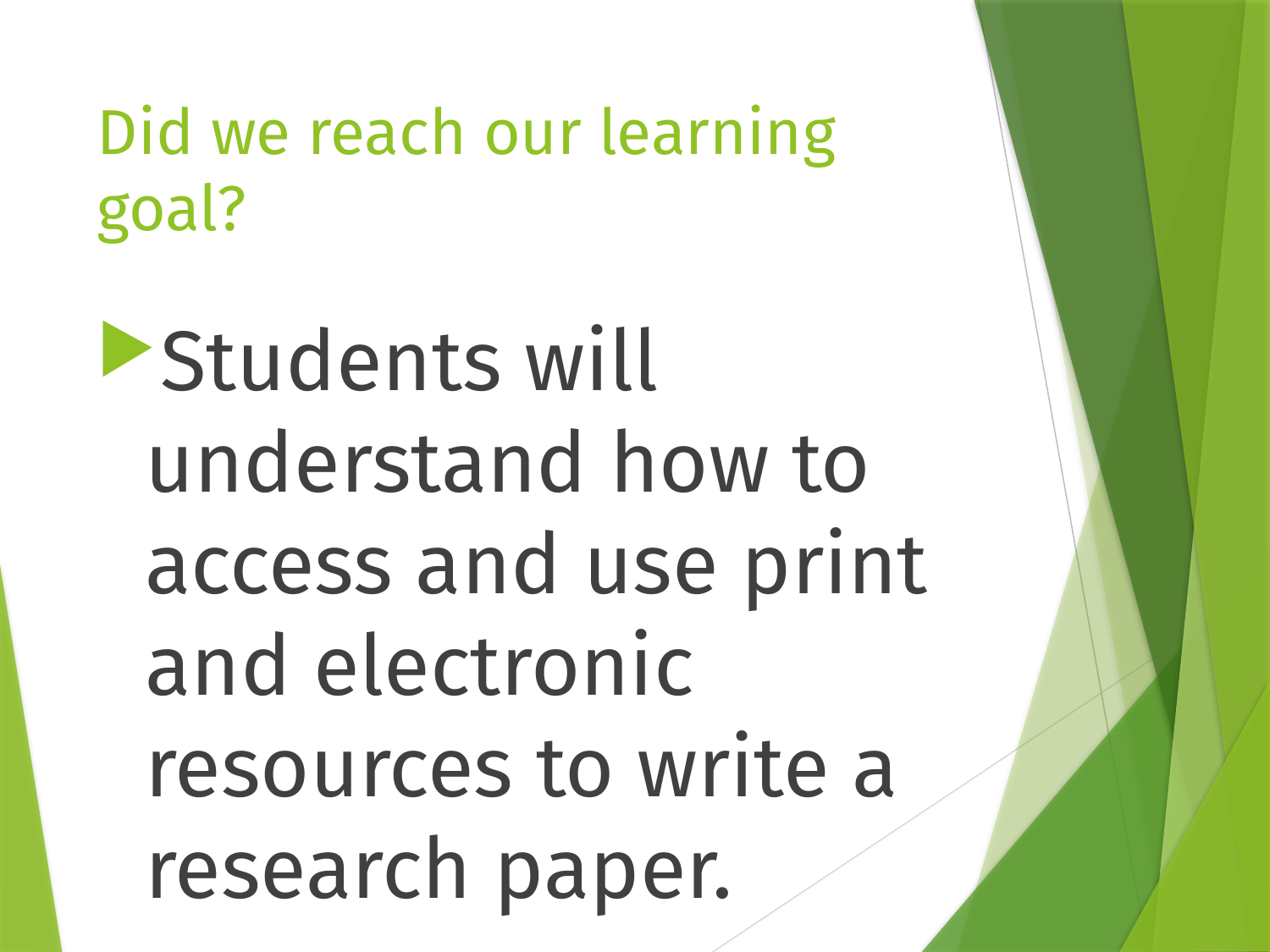

# Did we reach our learning goal?
Students will understand how to access and use print and electronic resources to write a research paper.